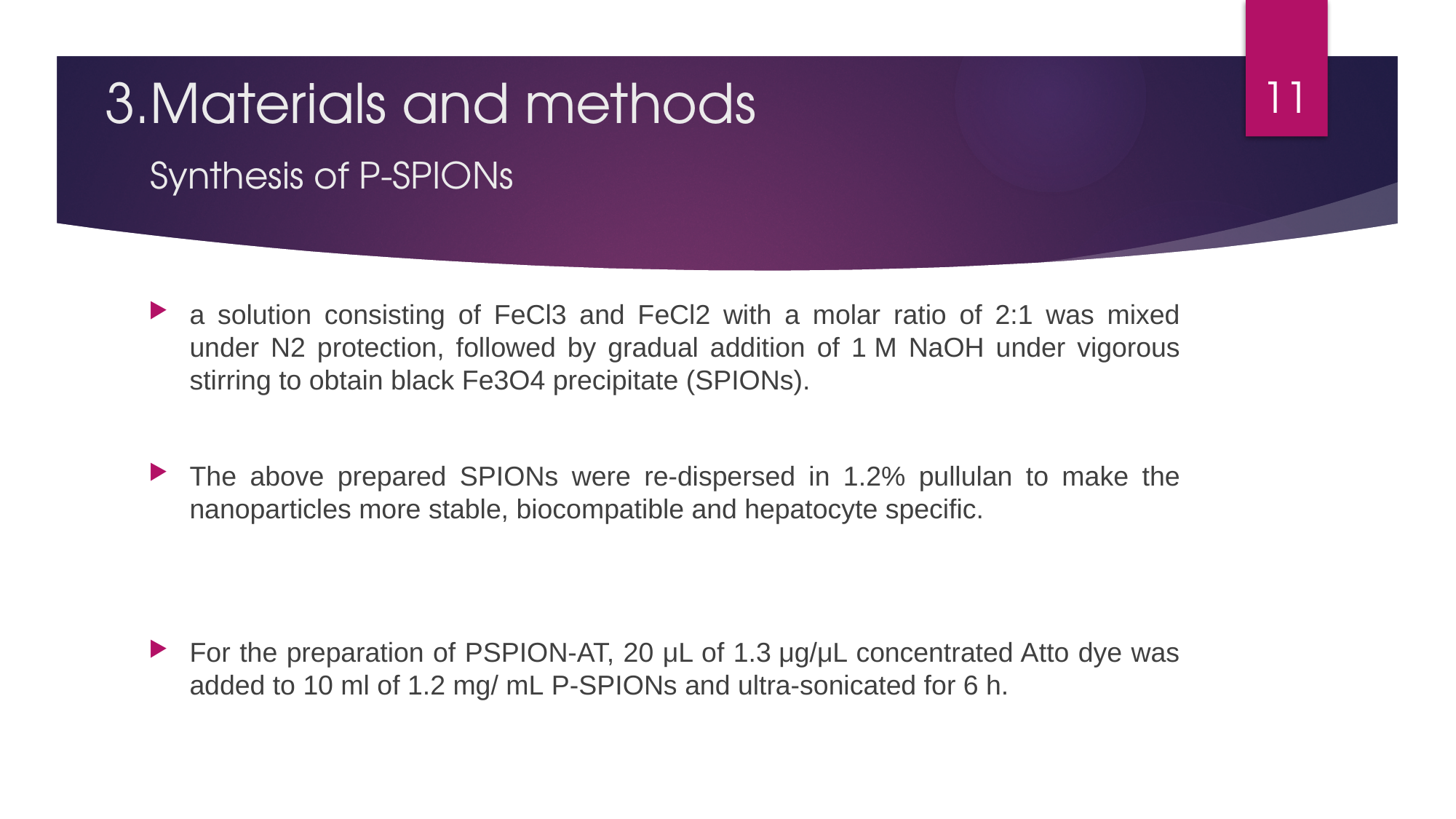

11
# 3.Materials and methods Synthesis of P‑SPIONs
a solution consisting of FeCl3 and FeCl2 with a molar ratio of 2:1 was mixed under N2 protection, followed by gradual addition of 1 M NaOH under vigorous stirring to obtain black Fe3O4 precipitate (SPIONs).

The above prepared SPIONs were re-dispersed in 1.2% pullulan to make the nanoparticles more stable, biocompatible and hepatocyte specific.

For the preparation of PSPION-AT, 20 μL of 1.3 μg/μL concentrated Atto dye was added to 10 ml of 1.2 mg/ mL P-SPIONs and ultra-sonicated for 6 h.